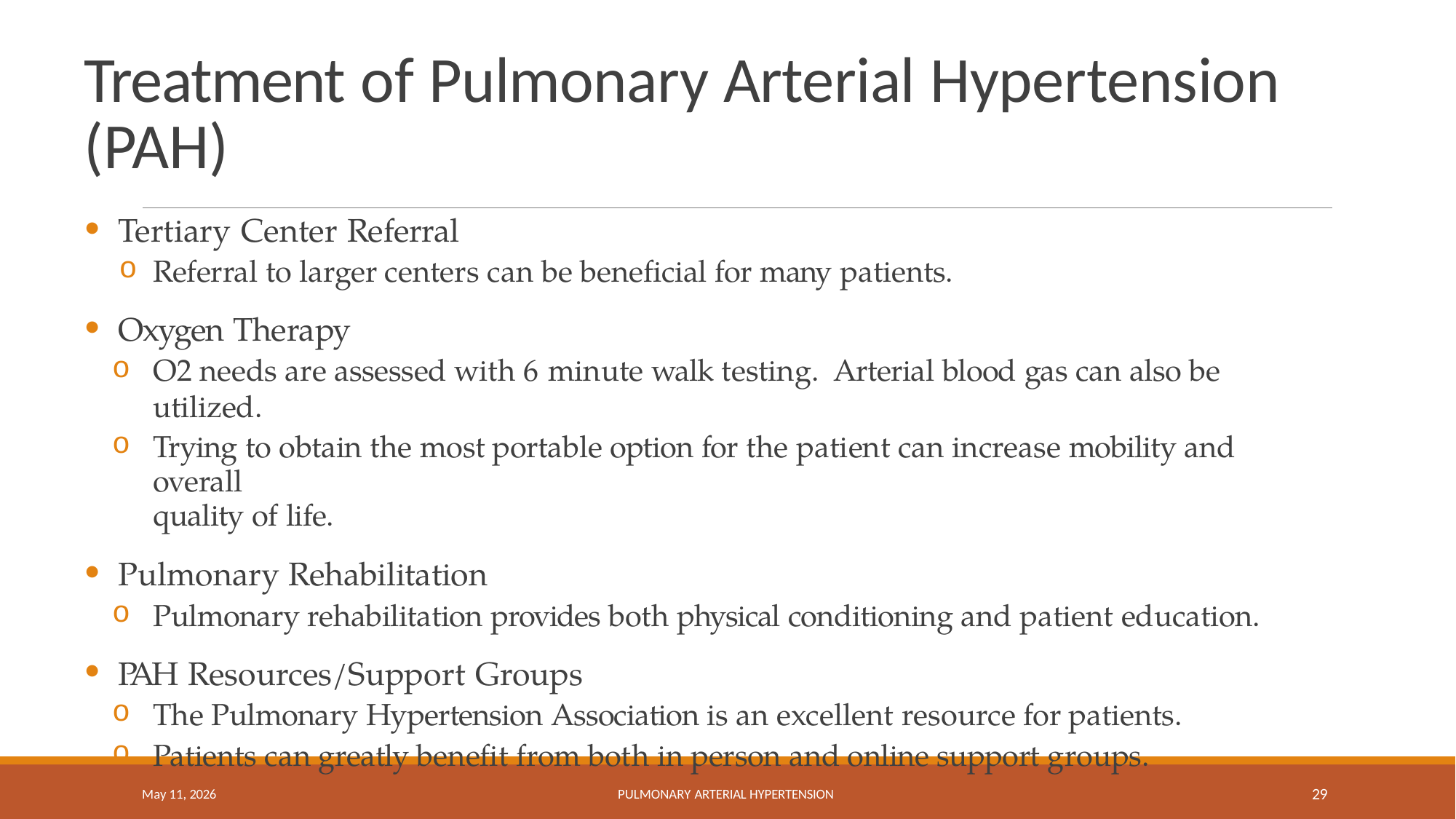

# Treatment of Pulmonary Arterial Hypertension (PAH)
Tertiary Center Referral
Referral to larger centers can be beneficial for many patients.
Oxygen Therapy
O2 needs are assessed with 6 minute walk testing. Arterial blood gas can also be utilized.
Trying to obtain the most portable option for the patient can increase mobility and overall
quality of life.
Pulmonary Rehabilitation
Pulmonary rehabilitation provides both physical conditioning and patient education.
PAH Resources/Support Groups
The Pulmonary Hypertension Association is an excellent resource for patients.
Patients can greatly benefit from both in person and online support groups.
29
May 11, 2026
PULMONARY ARTERIAL HYPERTENSION